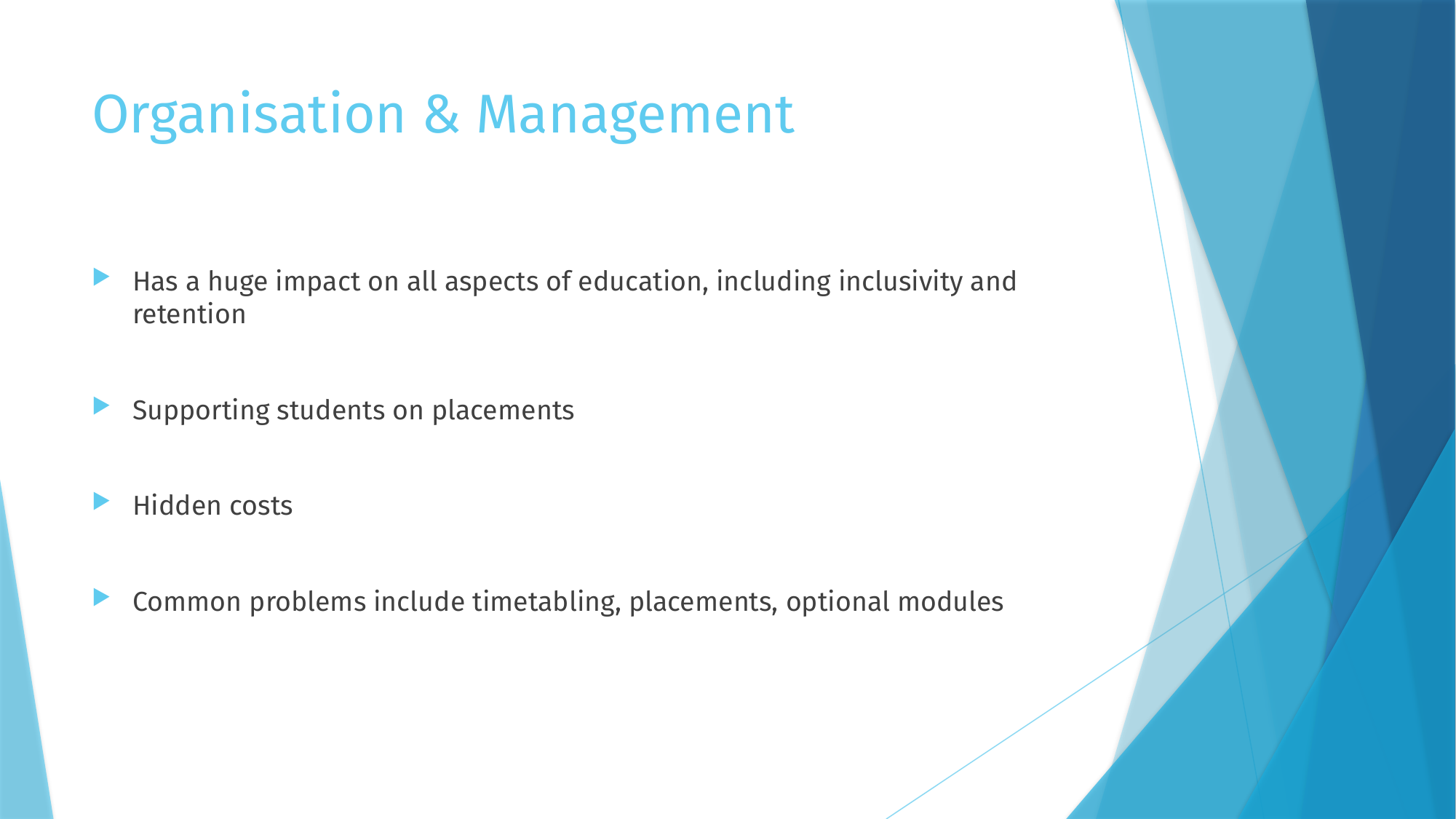

# Organisation & Management
Has a huge impact on all aspects of education, including inclusivity and retention

Supporting students on placements

Hidden costs

Common problems include timetabling, placements, optional modules